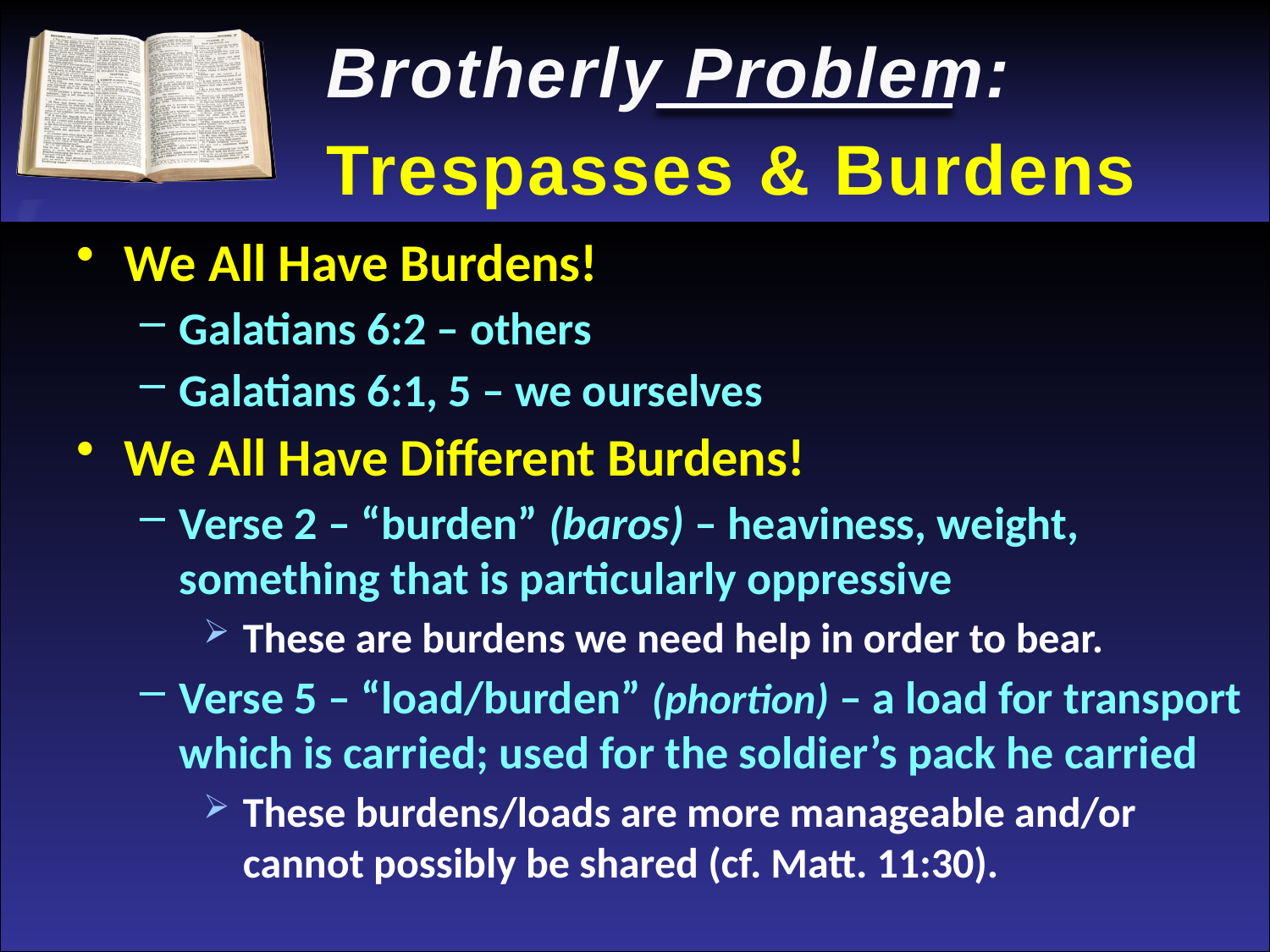

Brotherly Problem:
Trespasses & Burdens
We All Have Burdens!
Galatians 6:2 – others
Galatians 6:1, 5 – we ourselves
We All Have Different Burdens!
Verse 2 – “burden” (baros) – heaviness, weight, something that is particularly oppressive
These are burdens we need help in order to bear.
Verse 5 – “load/burden” (phortion) – a load for transport which is carried; used for the soldier’s pack he carried
These burdens/loads are more manageable and/or cannot possibly be shared (cf. Matt. 11:30).